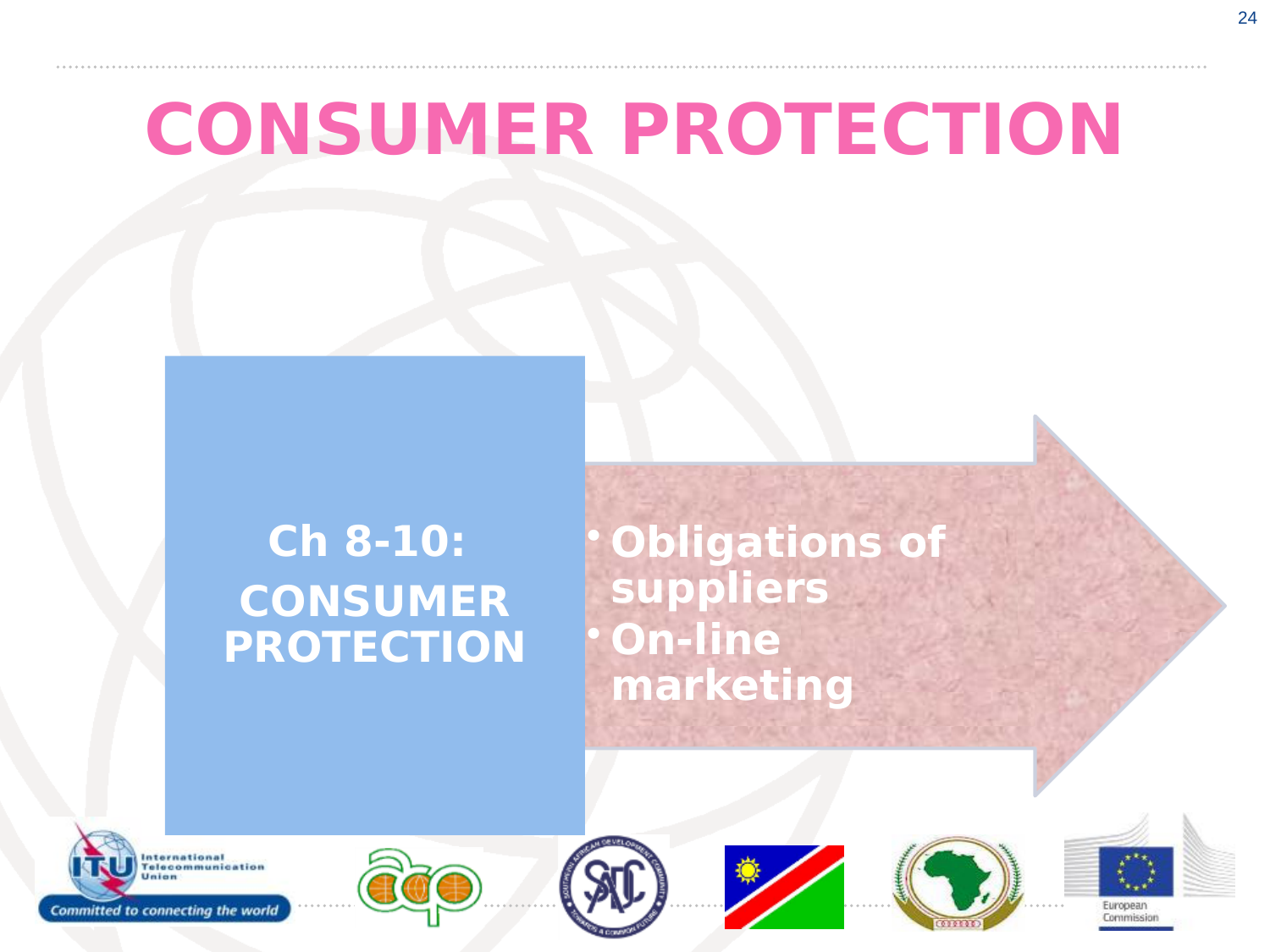

24
# CONSUMER PROTECTION

Ch 8-10:
CONSUMER PROTECTION

Obligations of suppliers
On-line marketing